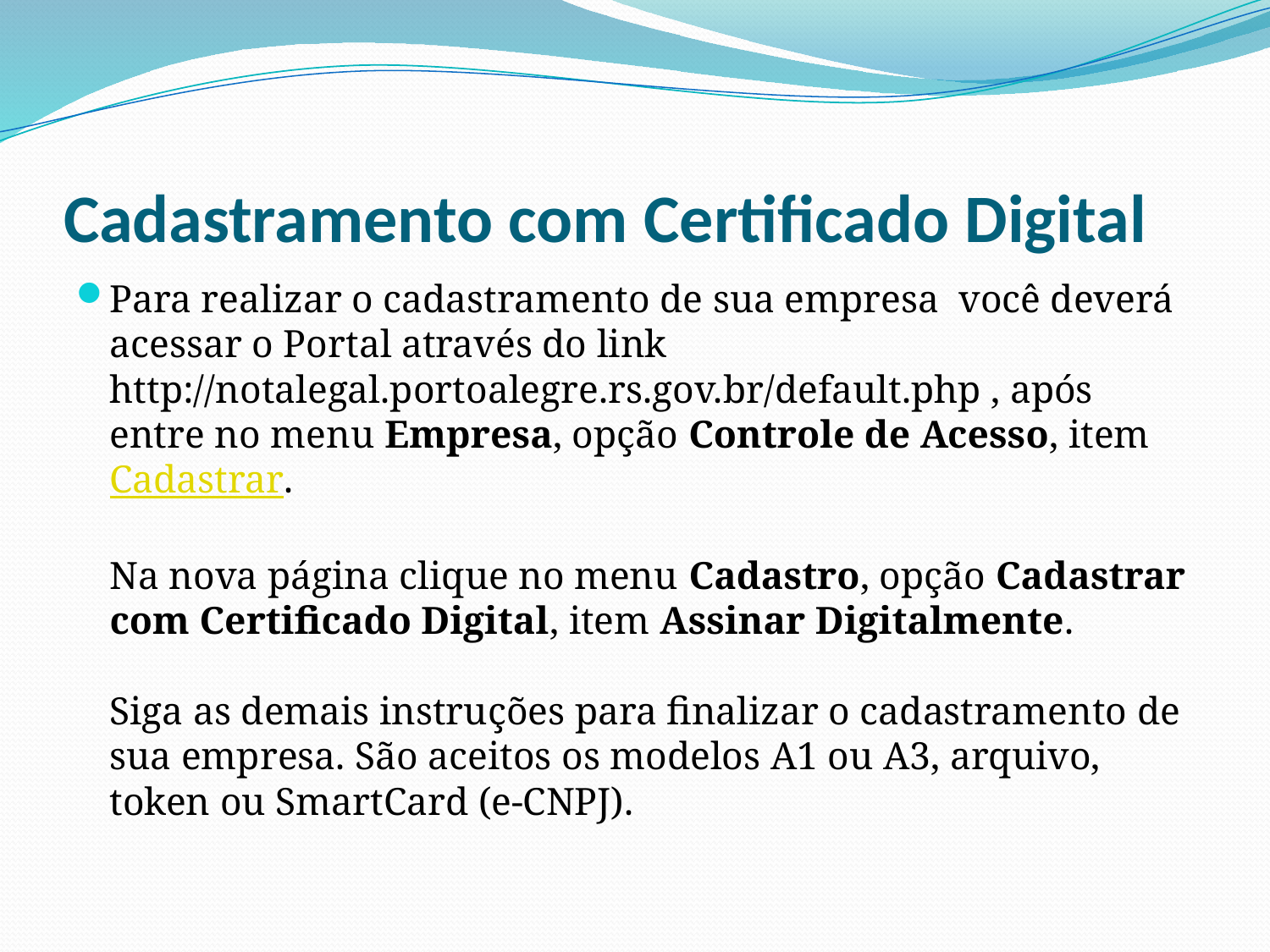

# Cadastramento com Certificado Digital
Para realizar o cadastramento de sua empresa  você deverá acessar o Portal através do link http://notalegal.portoalegre.rs.gov.br/default.php , após entre no menu Empresa, opção Controle de Acesso, item Cadastrar.
Na nova página clique no menu Cadastro, opção Cadastrar com Certificado Digital, item Assinar Digitalmente.
Siga as demais instruções para finalizar o cadastramento de sua empresa. São aceitos os modelos A1 ou A3, arquivo, token ou SmartCard (e-CNPJ).